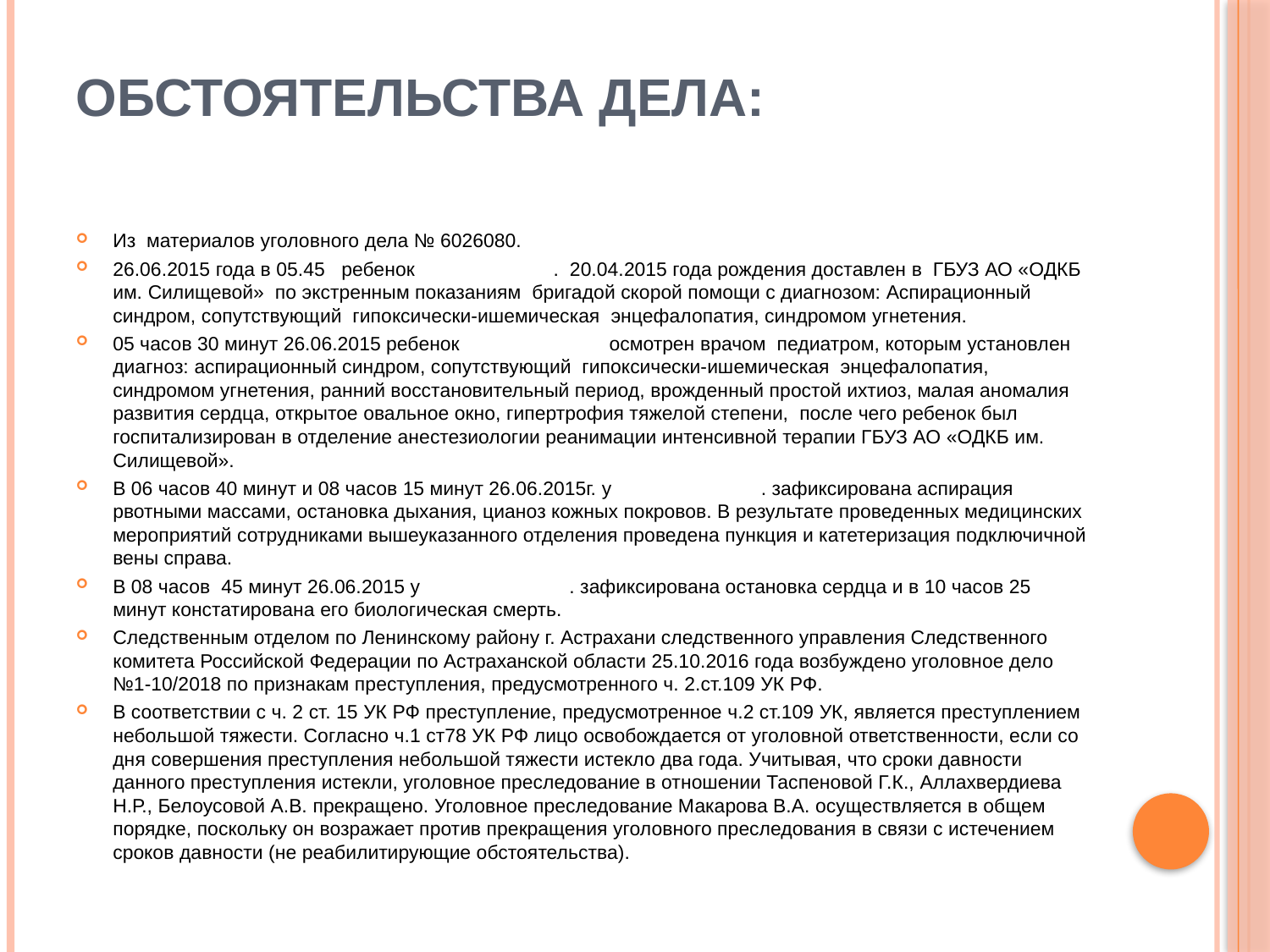

# Обстоятельства дела:
Из  материалов уголовного дела № 6026080.
26.06.2015 года в 05.45   ребенок Капитонов Е.П.  20.04.2015 года рождения доставлен в  ГБУЗ АО «ОДКБ им. Силищевой»  по экстренным показаниям  бригадой скорой помощи с диагнозом: Аспирационный синдром, сопутствующий  гипоксически-ишемическая  энцефалопатия, синдромом угнетения.
05 часов 30 минут 26.06.2015 ребенок Капитонов Е.П. осмотрен врачом  педиатром, которым установлен диагноз: аспирационный синдром, сопутствующий  гипоксически-ишемическая  энцефалопатия, синдромом угнетения, ранний восстановительный период, врожденный простой ихтиоз, малая аномалия развития сердца, открытое овальное окно, гипертрофия тяжелой степени,  после чего ребенок был госпитализирован в отделение анестезиологии реанимации интенсивной терапии ГБУЗ АО «ОДКБ им. Силищевой».
В 06 часов 40 минут и 08 часов 15 минут 26.06.2015г. у Капитонова Е.П. зафиксирована аспирация рвотными массами, остановка дыхания, цианоз кожных покровов. В результате проведенных медицинских мероприятий сотрудниками вышеуказанного отделения проведена пункция и катетеризация подключичной вены справа.
В 08 часов  45 минут 26.06.2015 у Капитонова Е.П. зафиксирована остановка сердца и в 10 часов 25 минут констатирована его биологическая смерть.
Следственным отделом по Ленинскому району г. Астрахани следственного управления Следственного комитета Российской Федерации по Астраханской области 25.10.2016 года возбуждено уголовное дело №1-10/2018 по признакам преступления, предусмотренного ч. 2.ст.109 УК РФ.
В соответствии с ч. 2 ст. 15 УК РФ преступление, предусмотренное ч.2 ст.109 УК, является преступлением небольшой тяжести. Согласно ч.1 ст78 УК РФ лицо освобождается от уголовной ответственности, если со дня совершения преступления небольшой тяжести истекло два года. Учитывая, что сроки давности данного преступления истекли, уголовное преследование в отношении Таспеновой Г.К., Аллахвердиева Н.Р., Белоусовой А.В. прекращено. Уголовное преследование Макарова В.А. осуществляется в общем порядке, поскольку он возражает против прекращения уголовного преследования в связи с истечением сроков давности (не реабилитирующие обстоятельства).